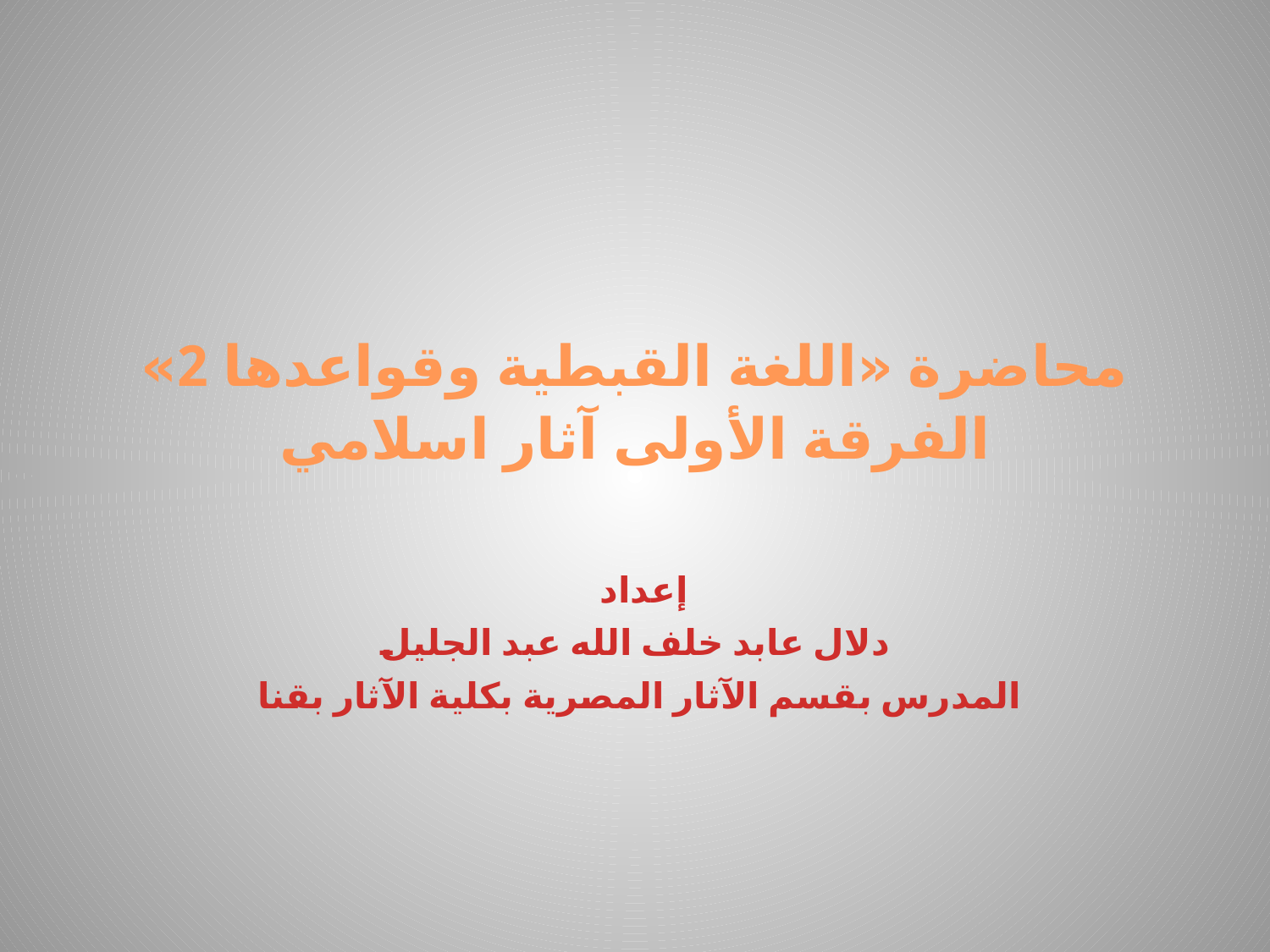

# محاضرة «اللغة القبطية وقواعدها 2» الفرقة الأولى آثار اسلامي
إعداد
دلال عابد خلف الله عبد الجليل
المدرس بقسم الآثار المصرية بكلية الآثار بقنا